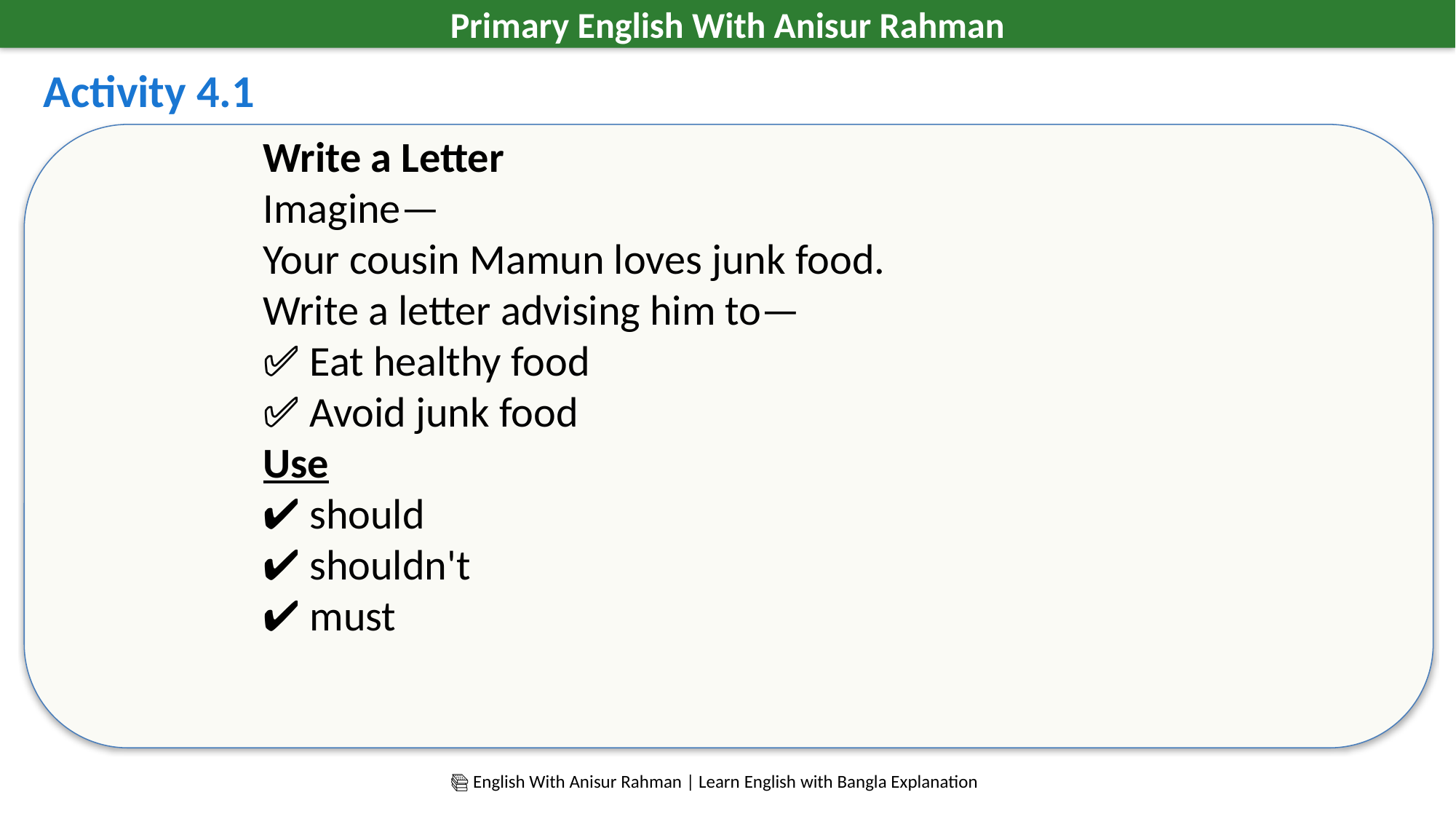

Primary English With Anisur Rahman
Activity 4.1

Write a Letter
Imagine—
Your cousin Mamun loves junk food.
Write a letter advising him to—
✅ Eat healthy food
✅ Avoid junk food
Use
✔ should
✔ shouldn't
✔ must
📚 English With Anisur Rahman | Learn English with Bangla Explanation